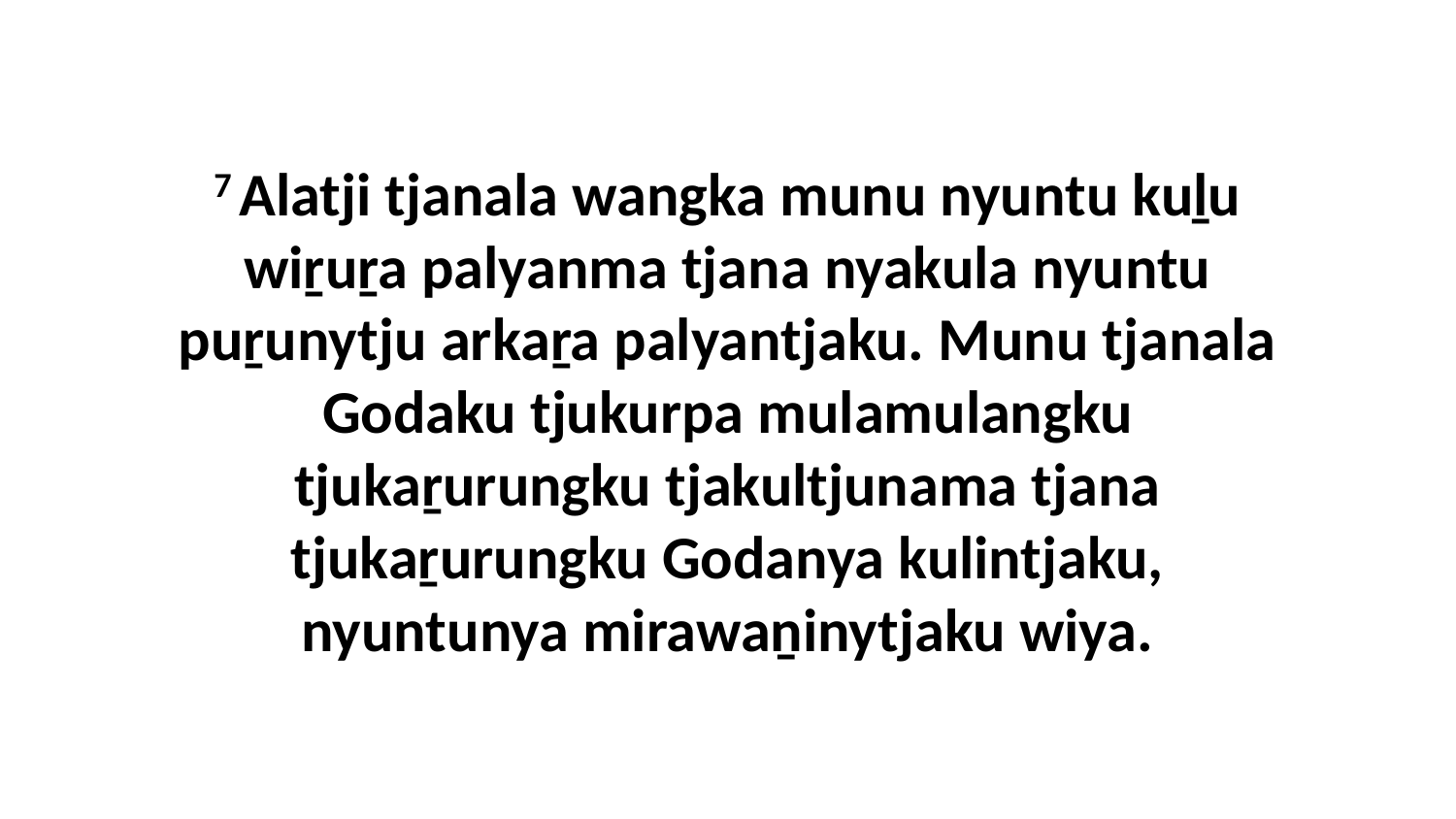

7 Alatji tjanala wangka munu nyuntu kuḻu wiṟuṟa palyanma tjana nyakula nyuntu puṟunytju arkaṟa palyantjaku. Munu tjanala Godaku tjukurpa mulamulangku tjukaṟurungku tjakultjunama tjana tjukaṟurungku Godanya kulintjaku, nyuntunya mirawaṉinytjaku wiya.